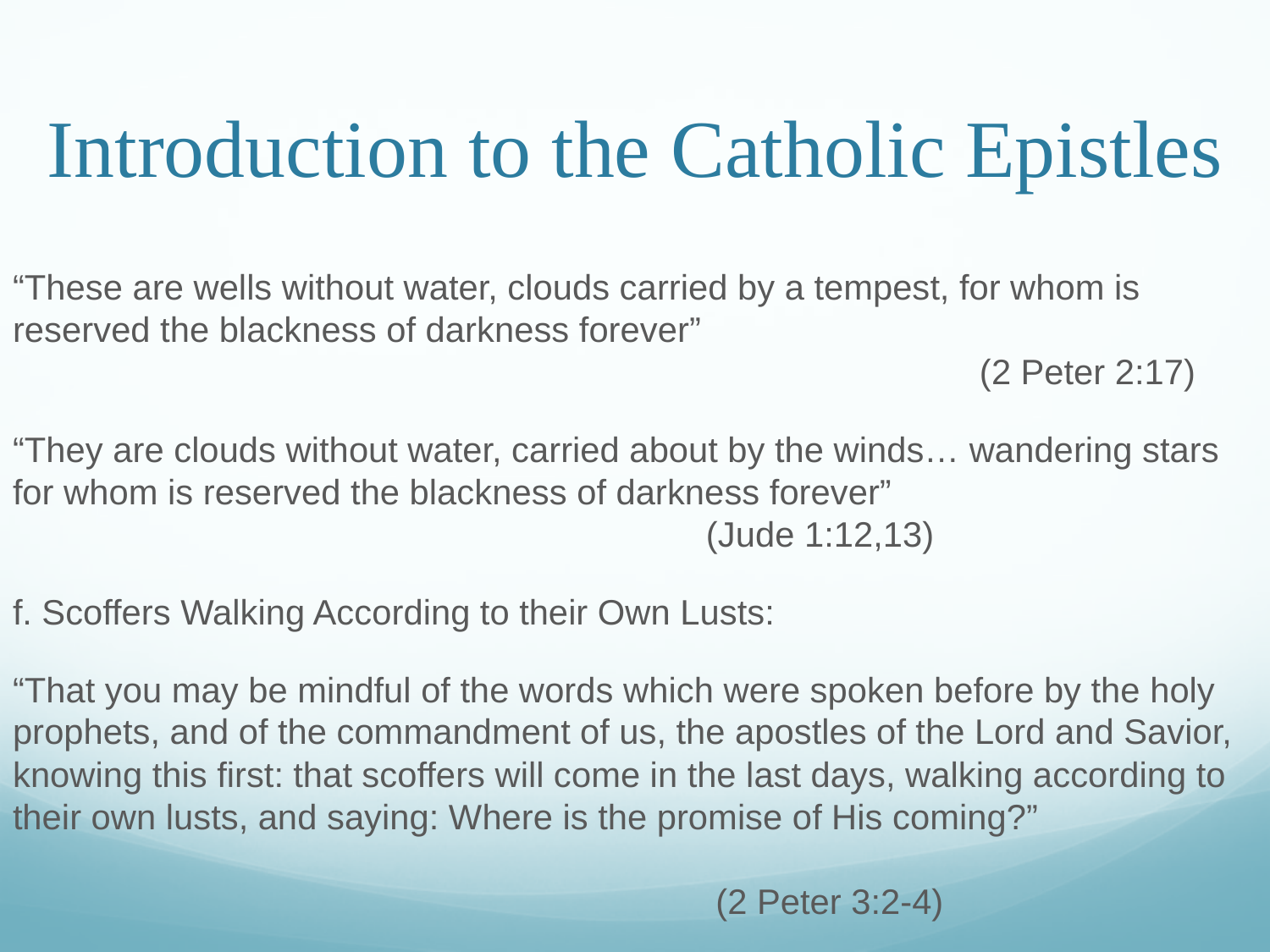

# Introduction to the Catholic Epistles
“These are wells without water, clouds carried by a tempest, for whom is reserved the blackness of darkness forever”									 		        (2 Peter 2:17)
“They are clouds without water, carried about by the winds… wandering stars for whom is reserved the blackness of darkness forever”							      	      (Jude 1:12,13)
f. Scoffers Walking According to their Own Lusts:
“That you may be mindful of the words which were spoken before by the holy prophets, and of the commandment of us, the apostles of the Lord and Savior, knowing this first: that scoffers will come in the last days, walking according to their own lusts, and saying: Where is the promise of His coming?”															       (2 Peter 3:2-4)